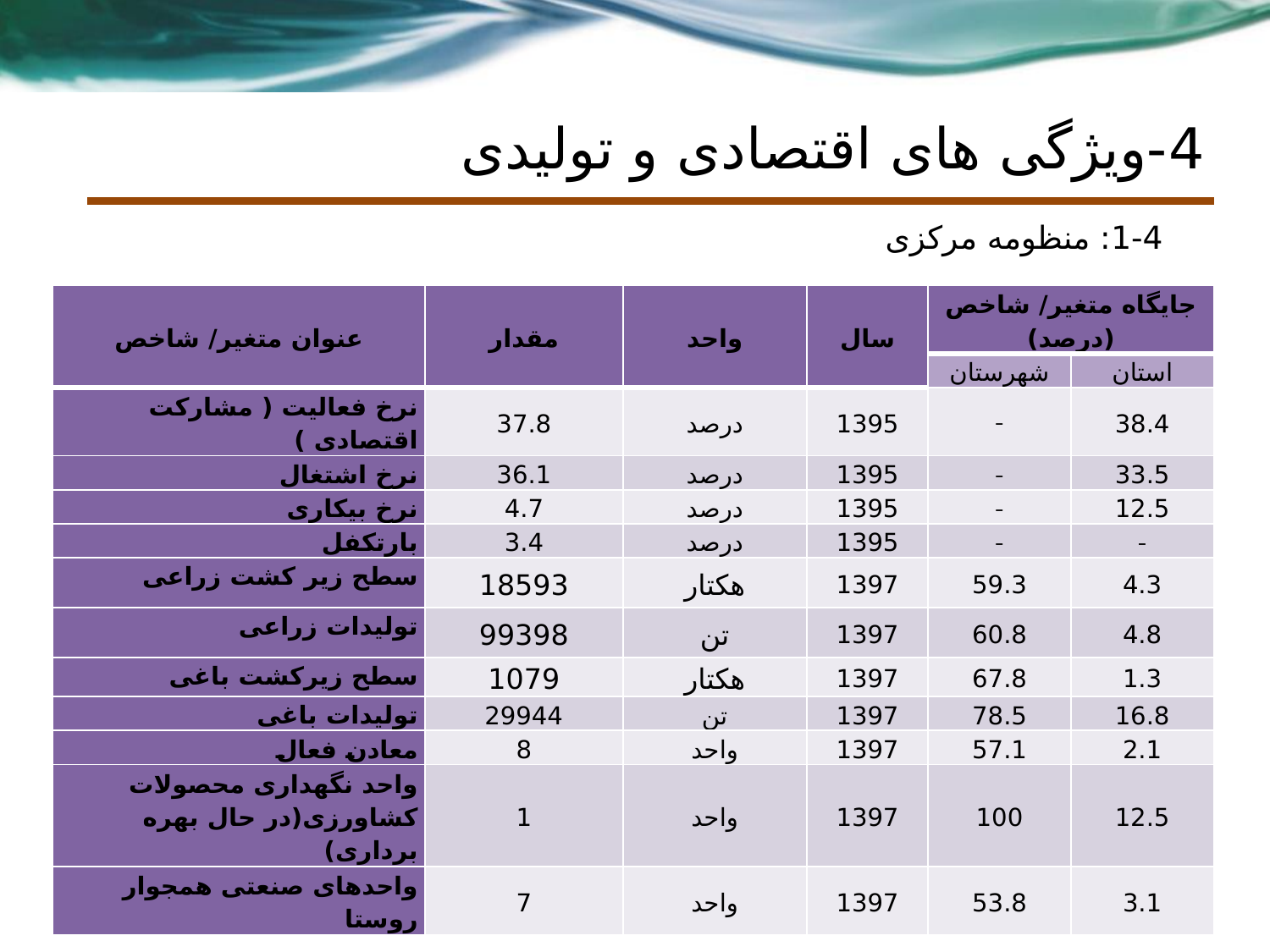

# 4-ویژگی های اقتصادی و تولیدی
1-4: منظومه مرکزی
| عنوان متغیر/ شاخص | مقدار | واحد | سال | جایگاه متغیر/ شاخص (درصد) |  |
| --- | --- | --- | --- | --- | --- |
|  |  |  |  | شهرستان | استان |
| نرخ فعالیت ( مشارکت اقتصادی ) | 37.8 | درصد | 1395 | - | 38.4 |
| نرخ اشتغال | 36.1 | درصد | 1395 | - | 33.5 |
| نرخ بیکاری | 4.7 | درصد | 1395 | - | 12.5 |
| بارتکفل | 3.4 | درصد | 1395 | - | - |
| سطح زیر کشت زراعی | 18593 | هکتار | 1397 | 59.3 | 4.3 |
| تولیدات زراعی | 99398 | تن | 1397 | 60.8 | 4.8 |
| سطح زیرکشت باغی | 1079 | هکتار | 1397 | 67.8 | 1.3 |
| تولیدات باغی | 29944 | تن | 1397 | 78.5 | 16.8 |
| معادن فعال | 8 | واحد | 1397 | 57.1 | 2.1 |
| واحد نگهداری محصولات کشاورزی(در حال بهره برداری) | 1 | واحد | 1397 | 100 | 12.5 |
| واحدهای صنعتی همجوار روستا | 7 | واحد | 1397 | 53.8 | 3.1 |